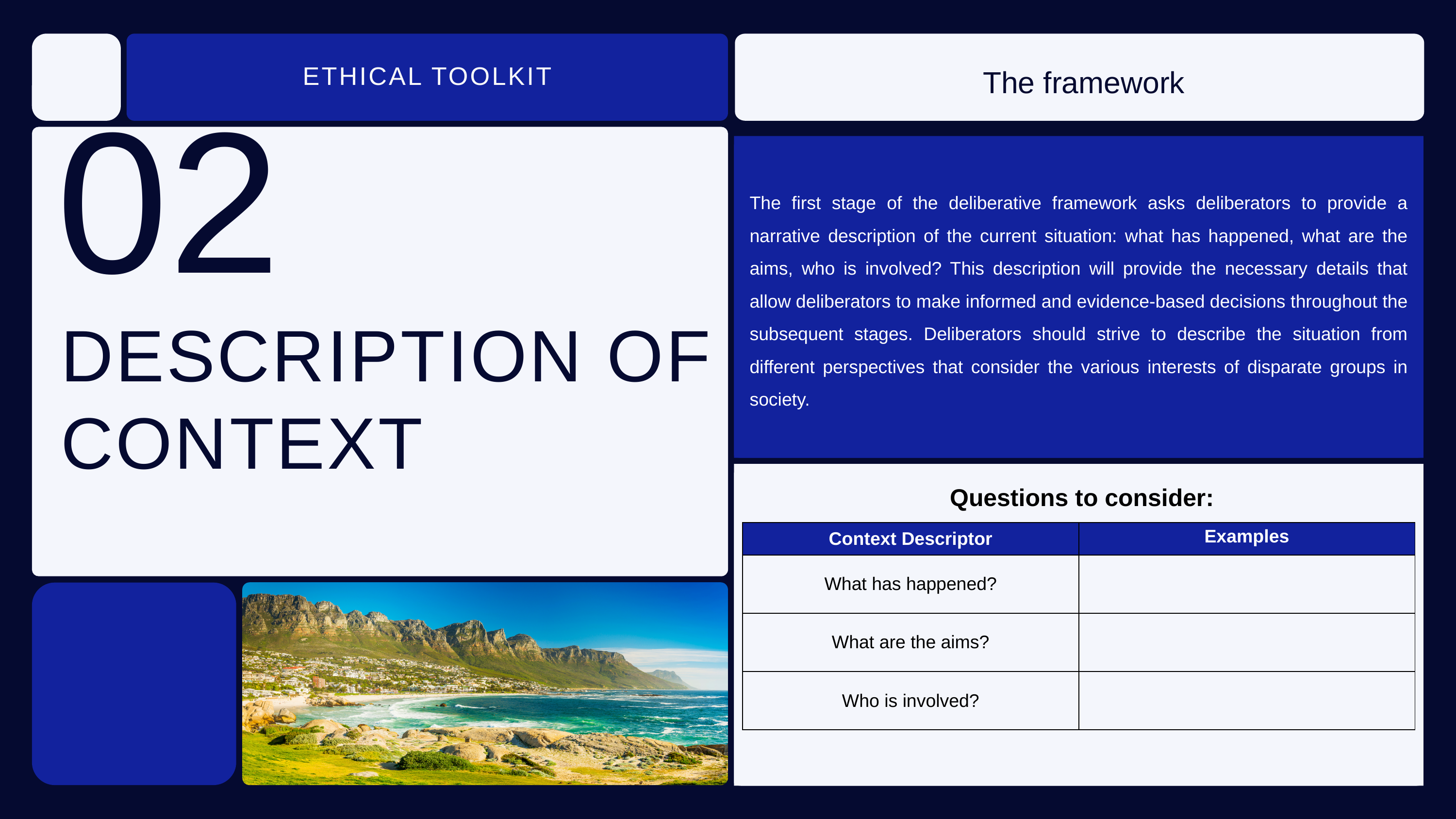

The framework
ETHICAL TOOLKIT

The first stage of the deliberative framework asks deliberators to provide a narrative description of the current situation: what has happened, what are the aims, who is involved? This description will provide the necessary details that allow deliberators to make informed and evidence-based decisions throughout the subsequent stages. Deliberators should strive to describe the situation from different perspectives that consider the various interests of disparate groups in society.
02
DESCRIPTION OF CONTEXT
Questions to consider:

| Context Descriptor | Examples |
| --- | --- |
| What has happened? |  |
| What are the aims? |  |
| Who is involved? |  |